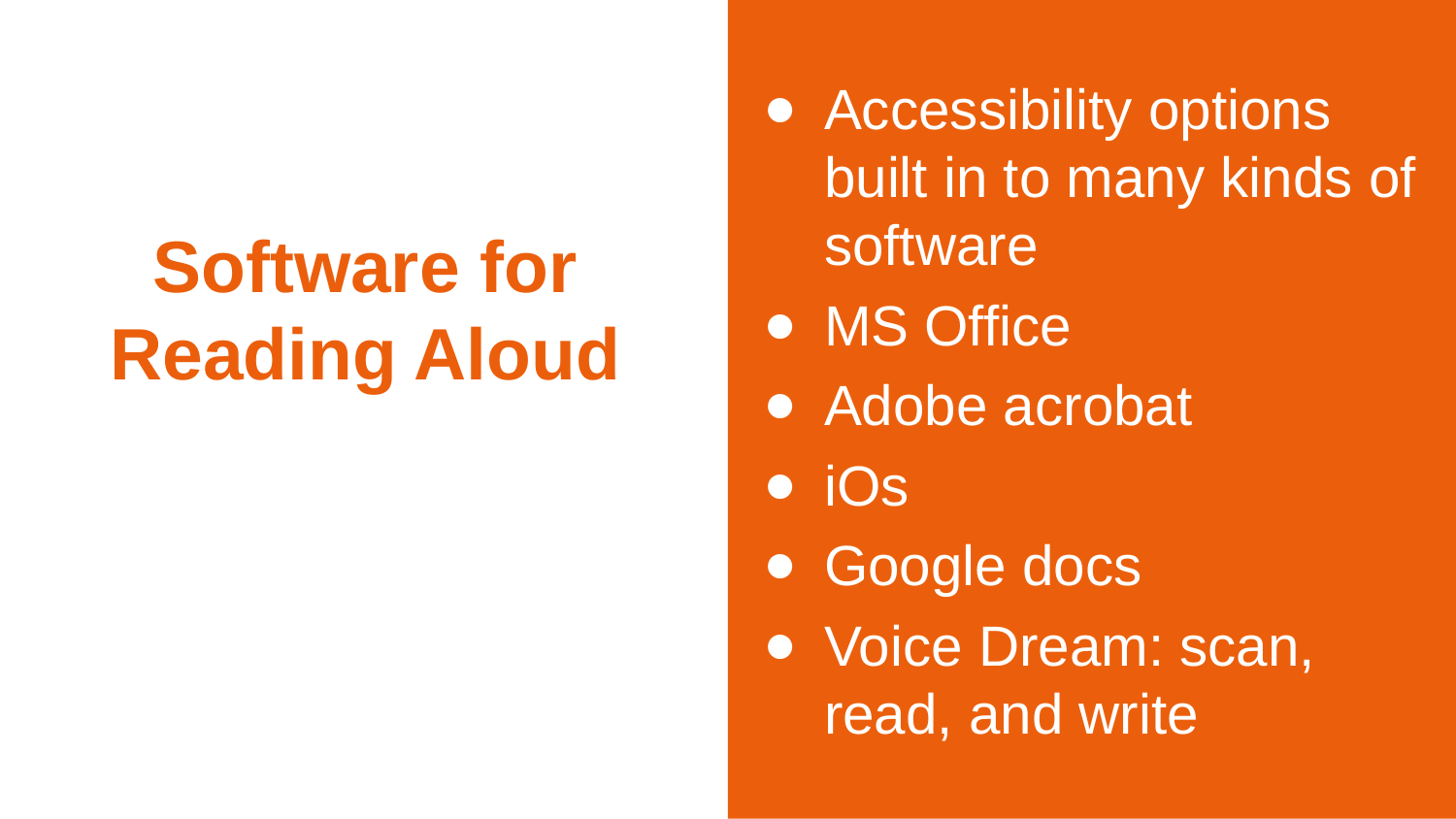

Accessibility options built in to many kinds of software
MS Office
Adobe acrobat
iOs
Google docs
Voice Dream: scan, read, and write
# Software for Reading Aloud